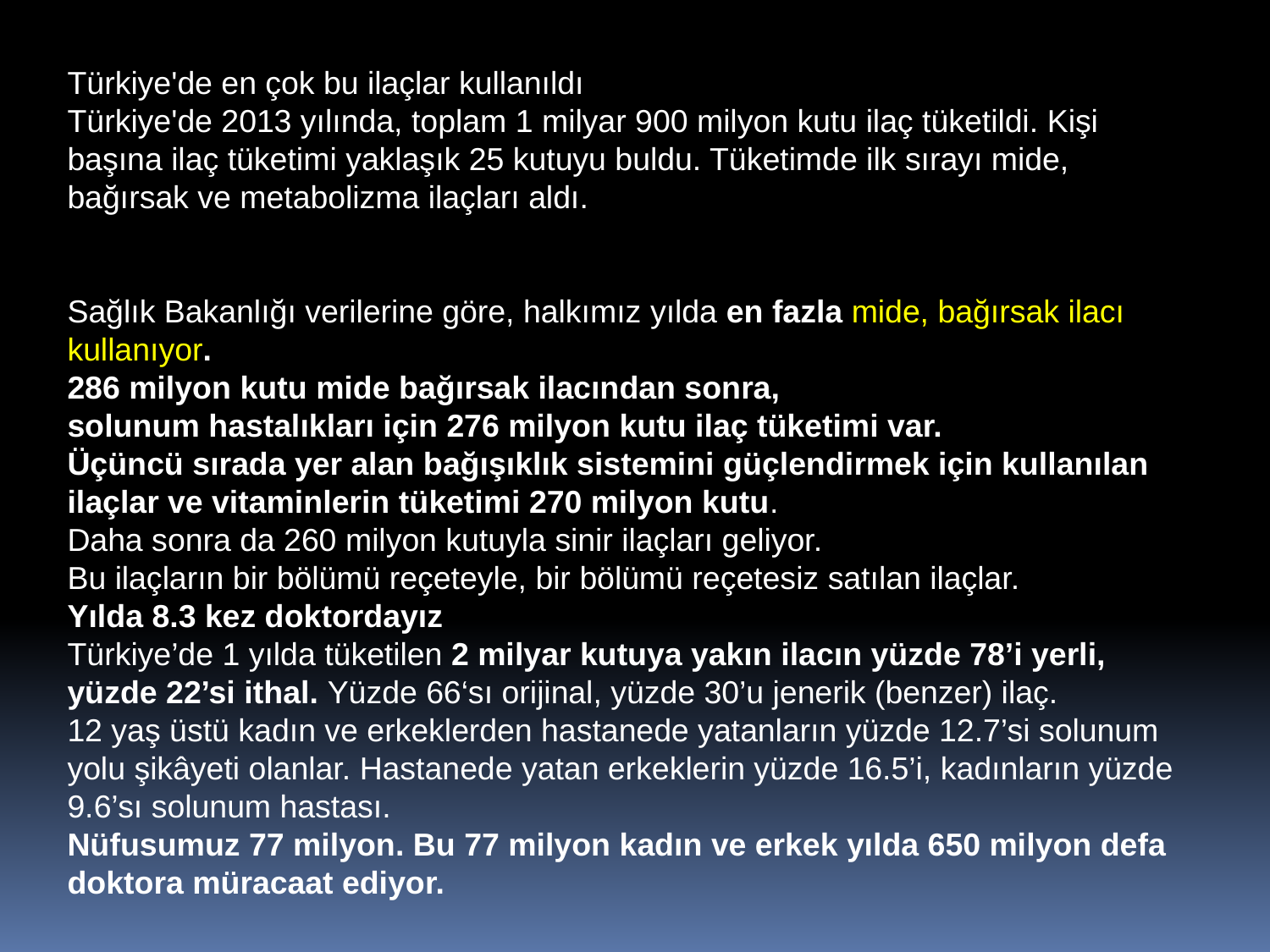

Türkiye'de en çok bu ilaçlar kullanıldı
Türkiye'de 2013 yılında, toplam 1 milyar 900 milyon kutu ilaç tüketildi. Kişi başına ilaç tüketimi yaklaşık 25 kutuyu buldu. Tüketimde ilk sırayı mide, bağırsak ve metabolizma ilaçları aldı.

Sağlık Bakanlığı verilerine göre, halkımız yılda en fazla mide, bağırsak ilacı kullanıyor.
286 milyon kutu mide bağırsak ilacından sonra,
solunum hastalıkları için 276 milyon kutu ilaç tüketimi var.
Üçüncü sırada yer alan bağışıklık sistemini güçlendirmek için kullanılan ilaçlar ve vitaminlerin tüketimi 270 milyon kutu.
Daha sonra da 260 milyon kutuyla sinir ilaçları geliyor.
Bu ilaçların bir bölümü reçeteyle, bir bölümü reçetesiz satılan ilaçlar.
Yılda 8.3 kez doktordayız 
Türkiye’de 1 yılda tüketilen 2 milyar kutuya yakın ilacın yüzde 78’i yerli, yüzde 22’si ithal. Yüzde 66‘sı orijinal, yüzde 30’u jenerik (benzer) ilaç.
12 yaş üstü kadın ve erkeklerden hastanede yatanların yüzde 12.7’si solunum yolu şikâyeti olanlar. Hastanede yatan erkeklerin yüzde 16.5’i, kadınların yüzde 9.6’sı solunum hastası.
Nüfusumuz 77 milyon. Bu 77 milyon kadın ve erkek yılda 650 milyon defa doktora müracaat ediyor.